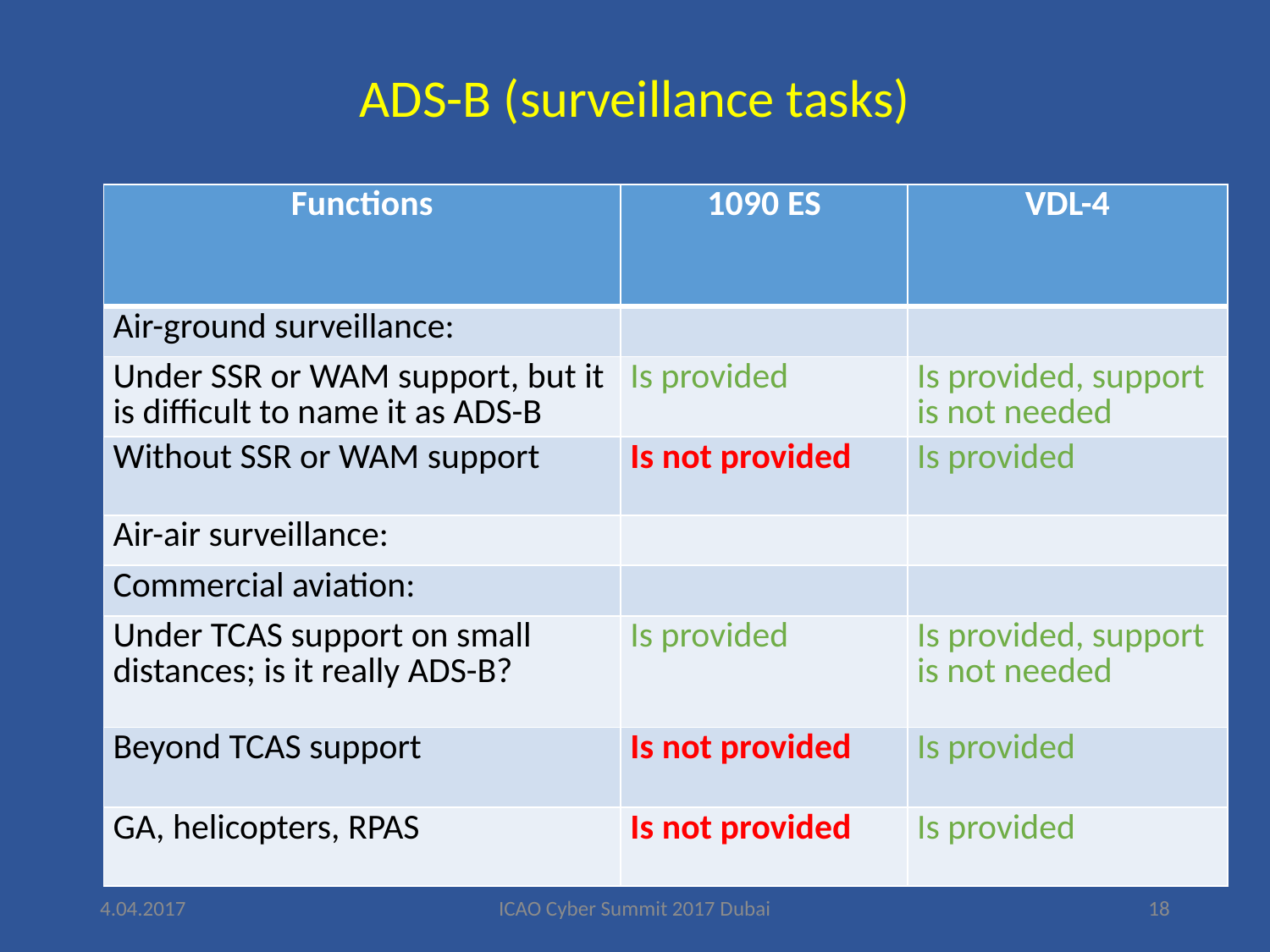

# ADS-B (surveillance tasks)
| Functions | 1090 ES | VDL-4 |
| --- | --- | --- |
| Air-ground surveillance: |  |  |
| Under SSR or WAM support, but it is difficult to name it as ADS-B | Is provided | Is provided, support is not needed |
| Without SSR or WAM support | Is not provided | Is provided |
| Air-air surveillance: |  |  |
| Commercial aviation: |  |  |
| Under TCAS support on small distances; is it really ADS-B? | Is provided | Is provided, support is not needed |
| Beyond TCAS support | Is not provided | Is provided |
| GA, helicopters, RPAS | Is not provided | Is provided |
4.04.2017
ICAO Cyber Summit 2017 Dubai
18